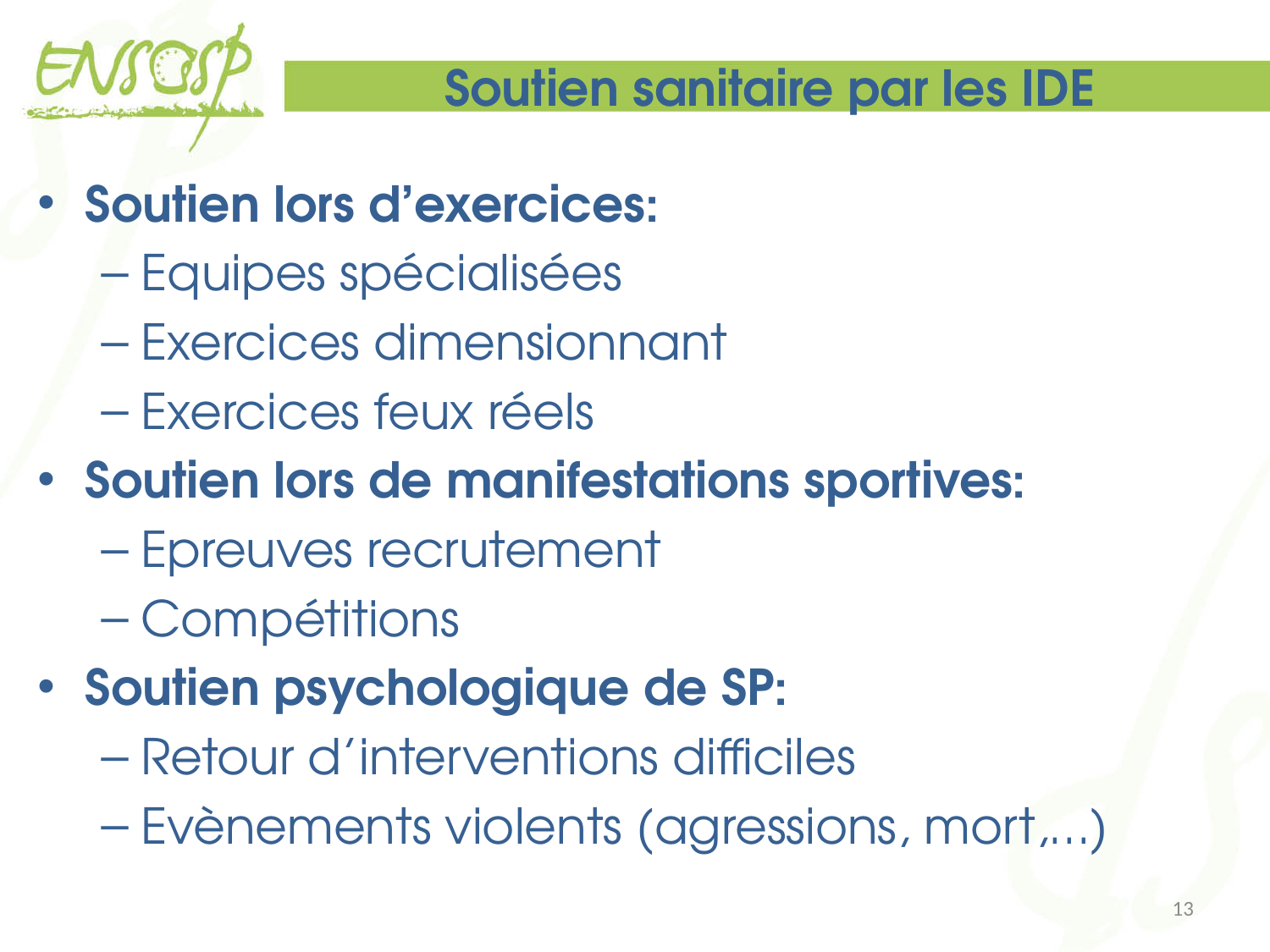

# Soutien sanitaire par les IDE
Soutien lors d’exercices:
Equipes spécialisées
Exercices dimensionnant
Exercices feux réels
Soutien lors de manifestations sportives:
Epreuves recrutement
Compétitions
Soutien psychologique de SP:
Retour d’interventions difficiles
Evènements violents (agressions, mort,…)

13